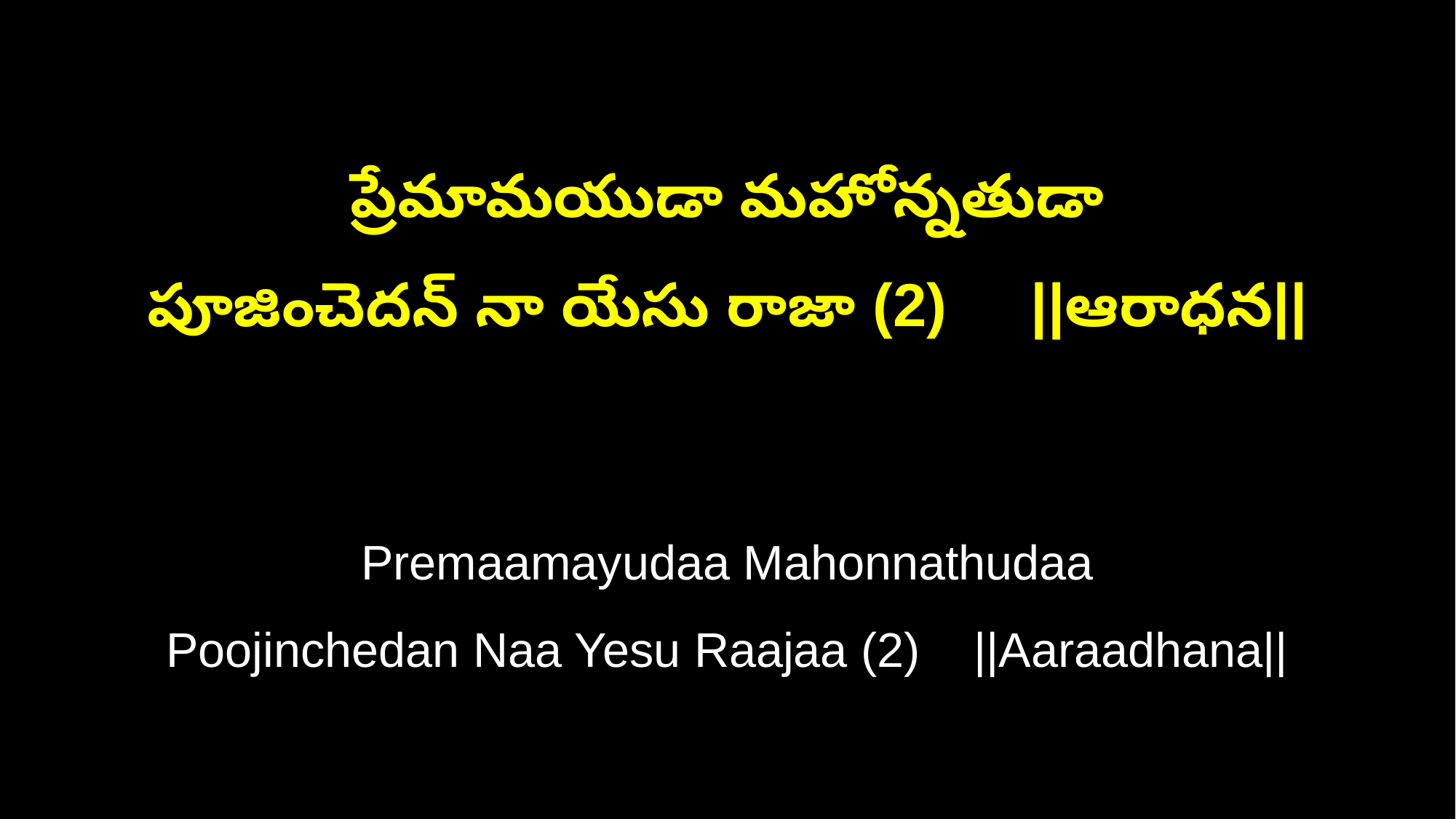

ప్రేమామయుడా మహోన్నతుడా
పూజించెదన్ నా యేసు రాజా (2)     ||ఆరాధన||
Premaamayudaa Mahonnathudaa
Poojinchedan Naa Yesu Raajaa (2)    ||Aaraadhana||